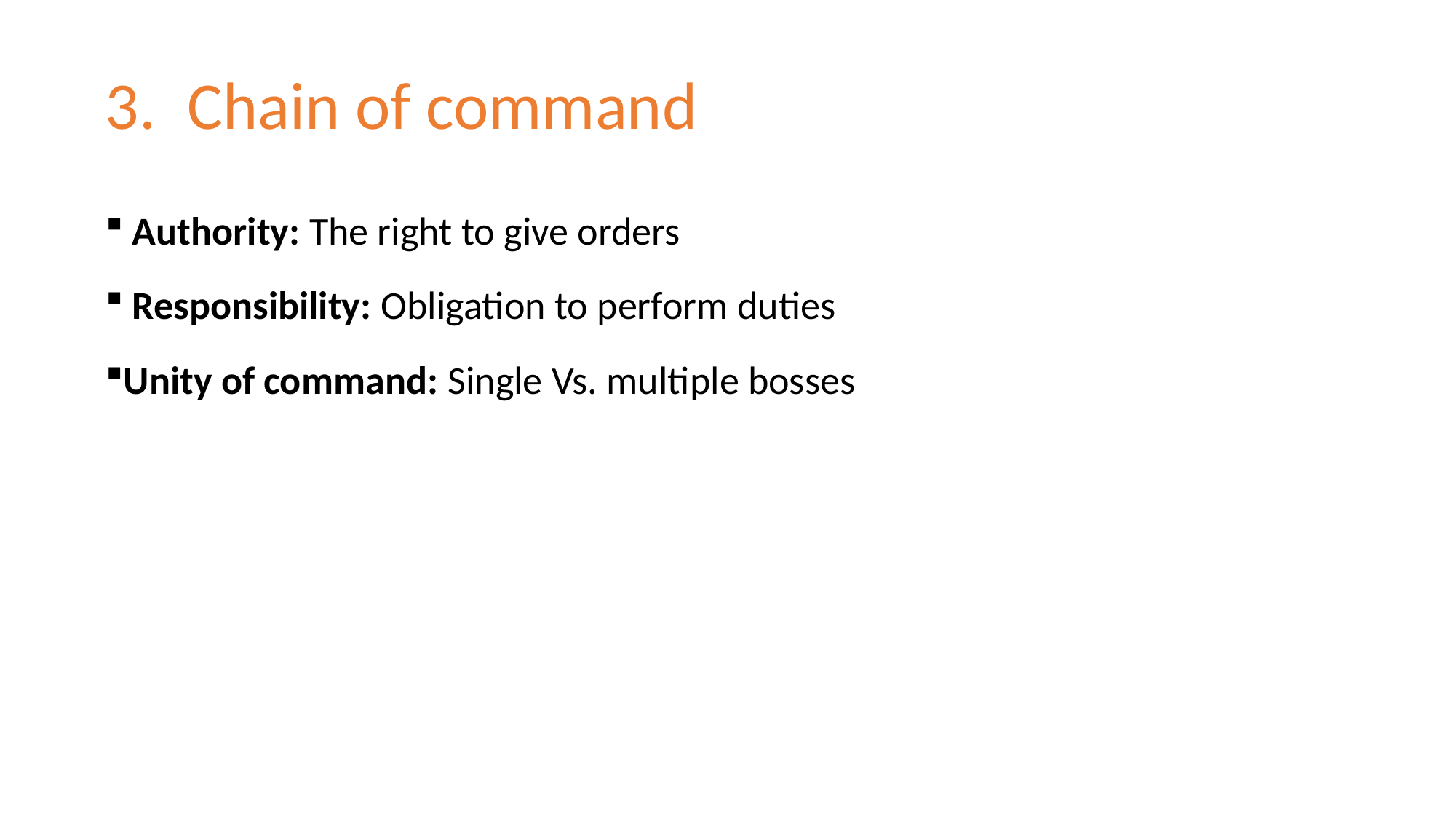

# Chain of command
 Authority: The right to give orders
 Responsibility: Obligation to perform duties
Unity of command: Single Vs. multiple bosses